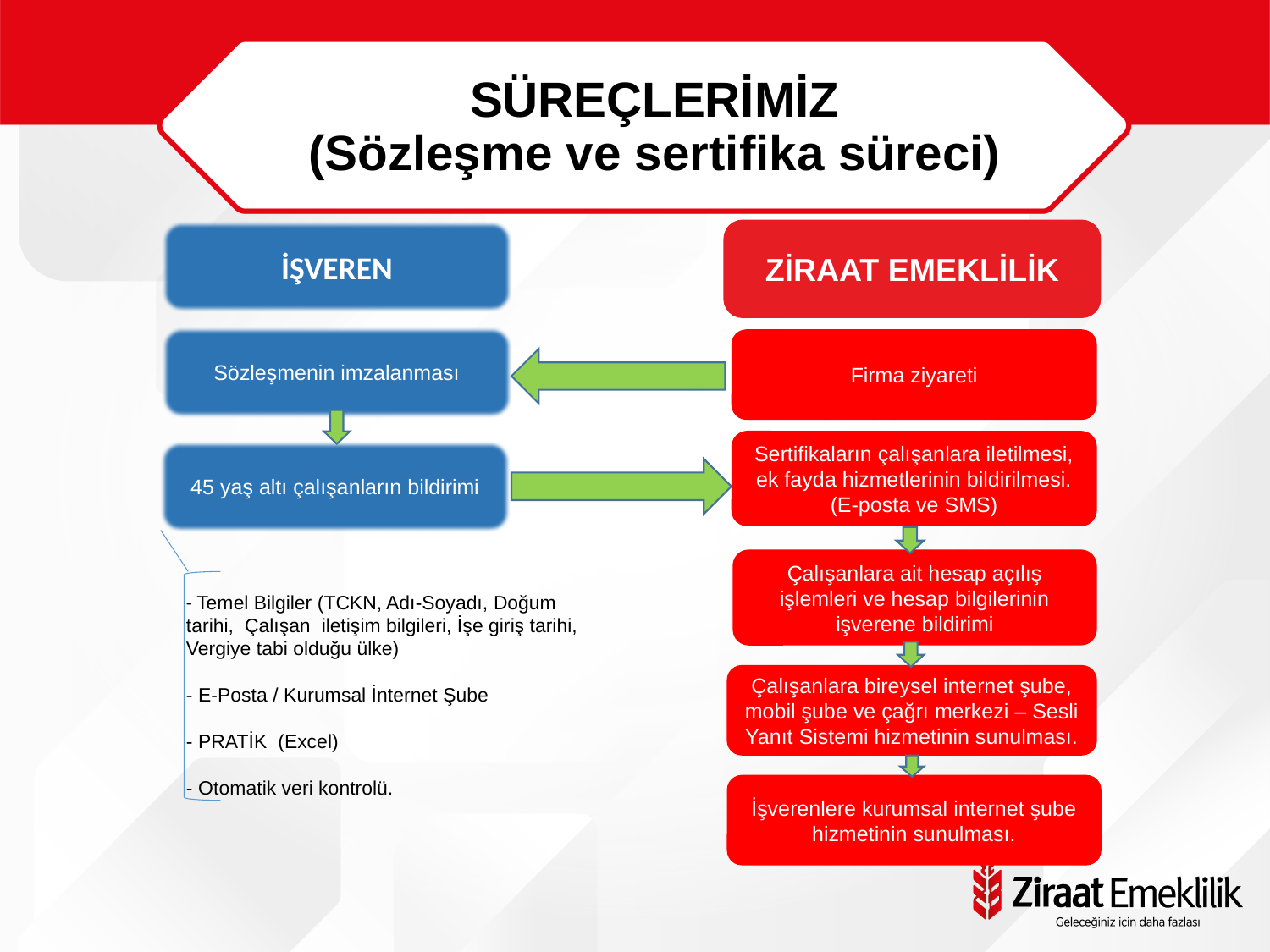

# SÜREÇLERİMİZ (Sözleşme ve sertifika süreci)
İŞVEREN
ZİRAAT EMEKLİLİK
Sözleşmenin imzalanması
Firma ziyareti

Sertifikaların çalışanlara iletilmesi, ek fayda hizmetlerinin bildirilmesi.
(E-posta ve SMS)
45 yaş altı çalışanların bildirimi

Çalışanlara ait hesap açılış işlemleri ve hesap bilgilerinin işverene bildirimi

- Temel Bilgiler (TCKN, Adı-Soyadı, Doğum        tarihi,  Çalışan  iletişim bilgileri, İşe giriş tarihi, Vergiye tabi olduğu ülke)

- E-Posta / Kurumsal İnternet Şube

- PRATİK  (Excel)

- Otomatik veri kontrolü.

Çalışanlara bireysel internet şube, mobil şube ve çağrı merkezi – Sesli Yanıt Sistemi hizmetinin sunulması.

İşverenlere kurumsal internet şube hizmetinin sunulması.